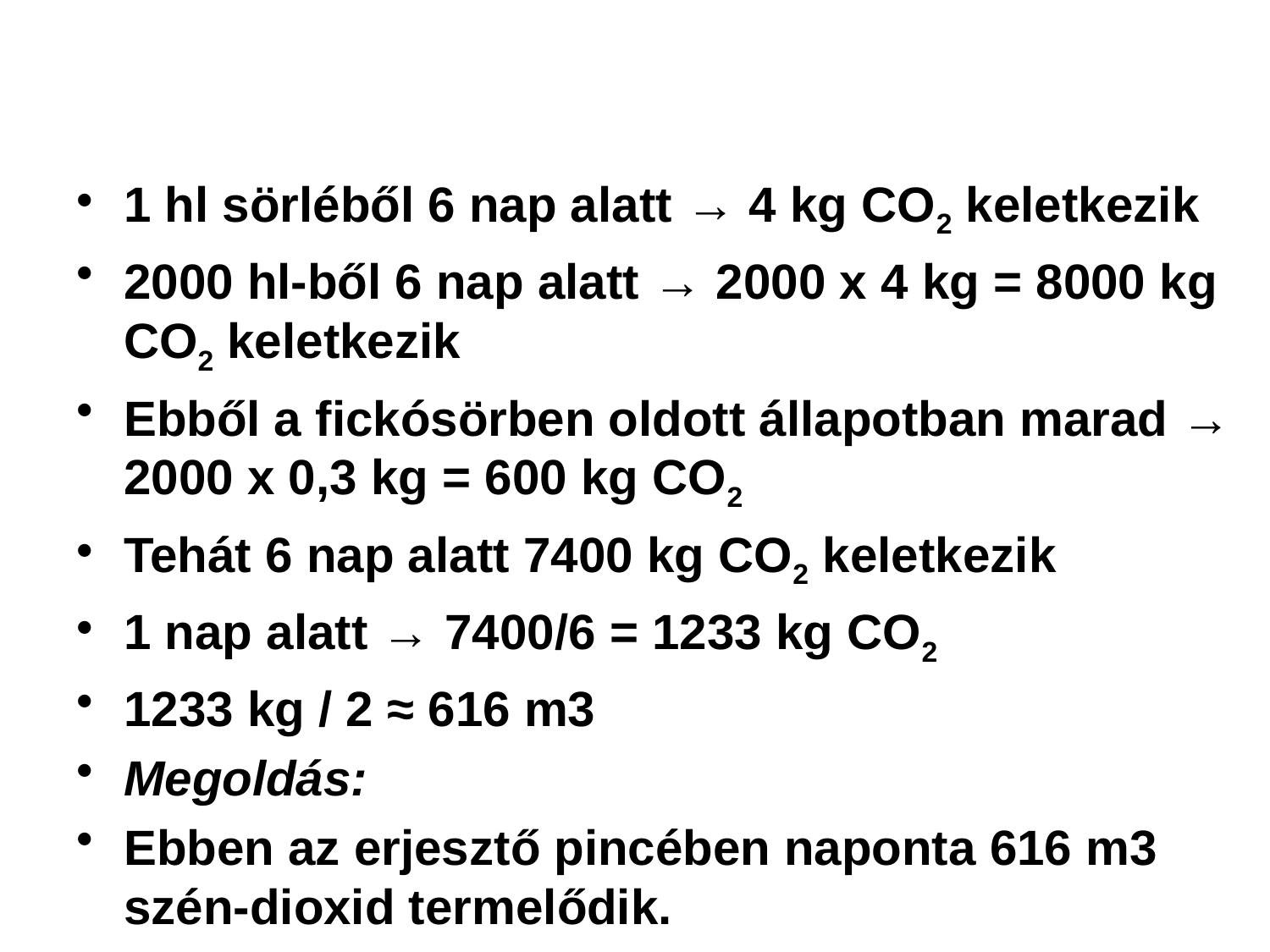

# Levezetés:
1 hl sörléből 6 nap alatt → 4 kg CO2 keletkezik
2000 hl-ből 6 nap alatt → 2000 x 4 kg = 8000 kg CO2 keletkezik
Ebből a fickósörben oldott állapotban marad → 2000 x 0,3 kg = 600 kg CO2
Tehát 6 nap alatt 7400 kg CO2 keletkezik
1 nap alatt → 7400/6 = 1233 kg CO2
1233 kg / 2 ≈ 616 m3
Megoldás:
Ebben az erjesztő pincében naponta 616 m3 szén-dioxid termelődik.